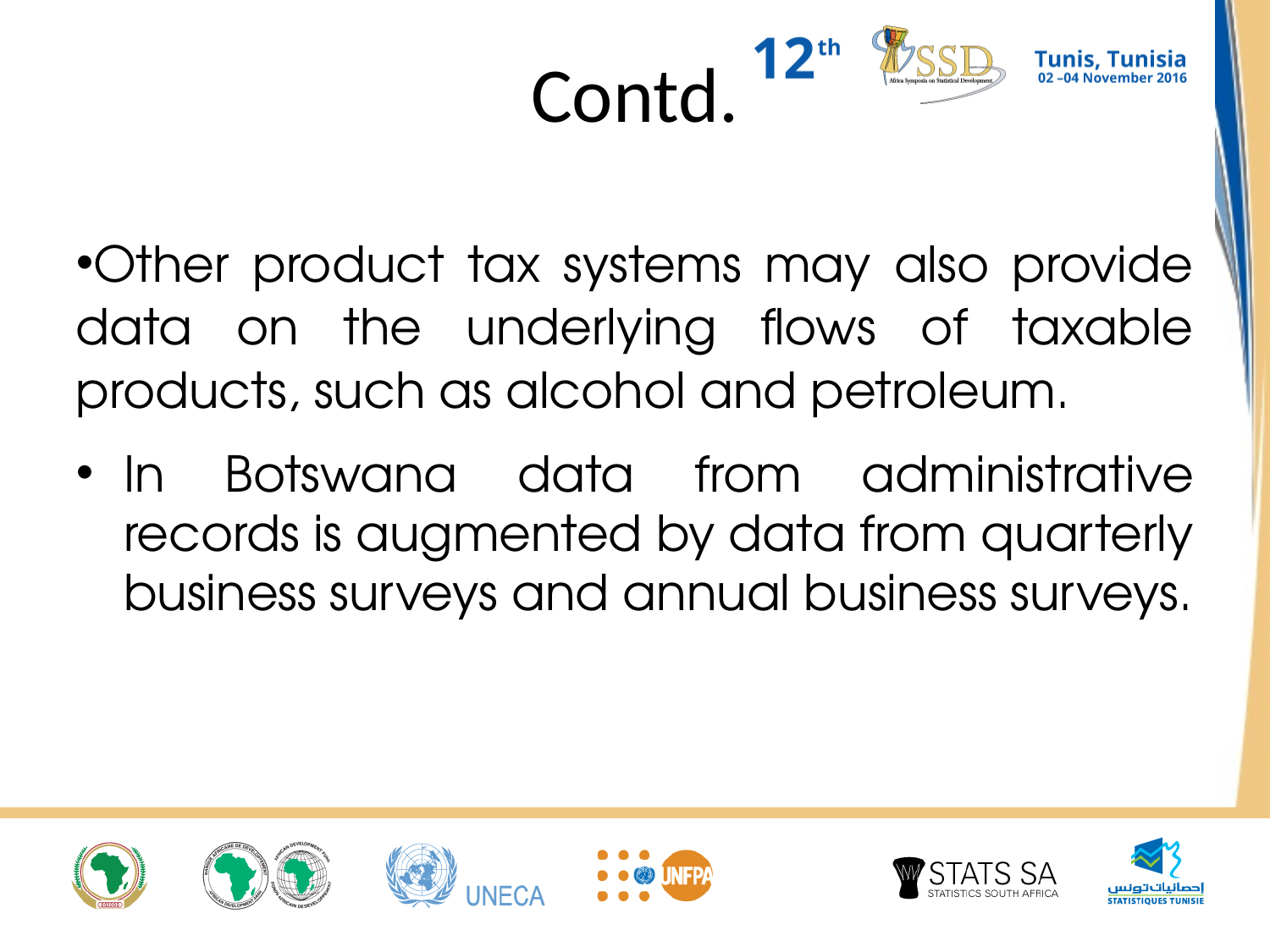

# Contd.
Other product tax systems may also provide data on the underlying flows of taxable products, such as alcohol and petroleum.
In Botswana data from administrative records is augmented by data from quarterly business surveys and annual business surveys.